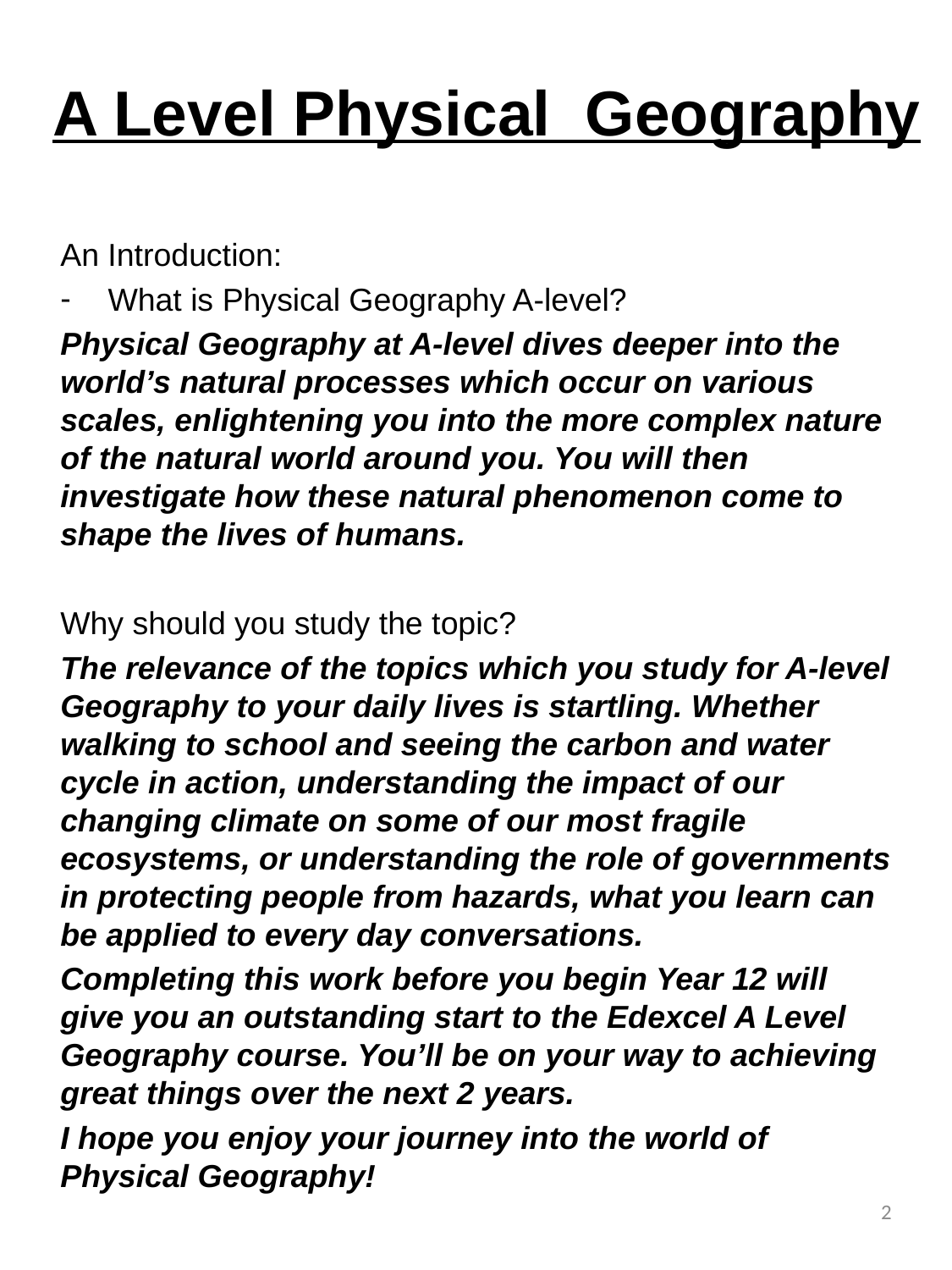

# A Level Physical  Geography
An Introduction:
What is Physical Geography A-level?
Physical Geography at A-level dives deeper into the world’s natural processes which occur on various scales, enlightening you into the more complex nature of the natural world around you. You will then investigate how these natural phenomenon come to shape the lives of humans.

Why should you study the topic?
The relevance of the topics which you study for A-level Geography to your daily lives is startling. Whether walking to school and seeing the carbon and water cycle in action, understanding the impact of our changing climate on some of our most fragile ecosystems, or understanding the role of governments in protecting people from hazards, what you learn can be applied to every day conversations.
Completing this work before you begin Year 12 will give you an outstanding start to the Edexcel A Level Geography course. You’ll be on your way to achieving great things over the next 2 years.
I hope you enjoy your journey into the world of Physical Geography!
2